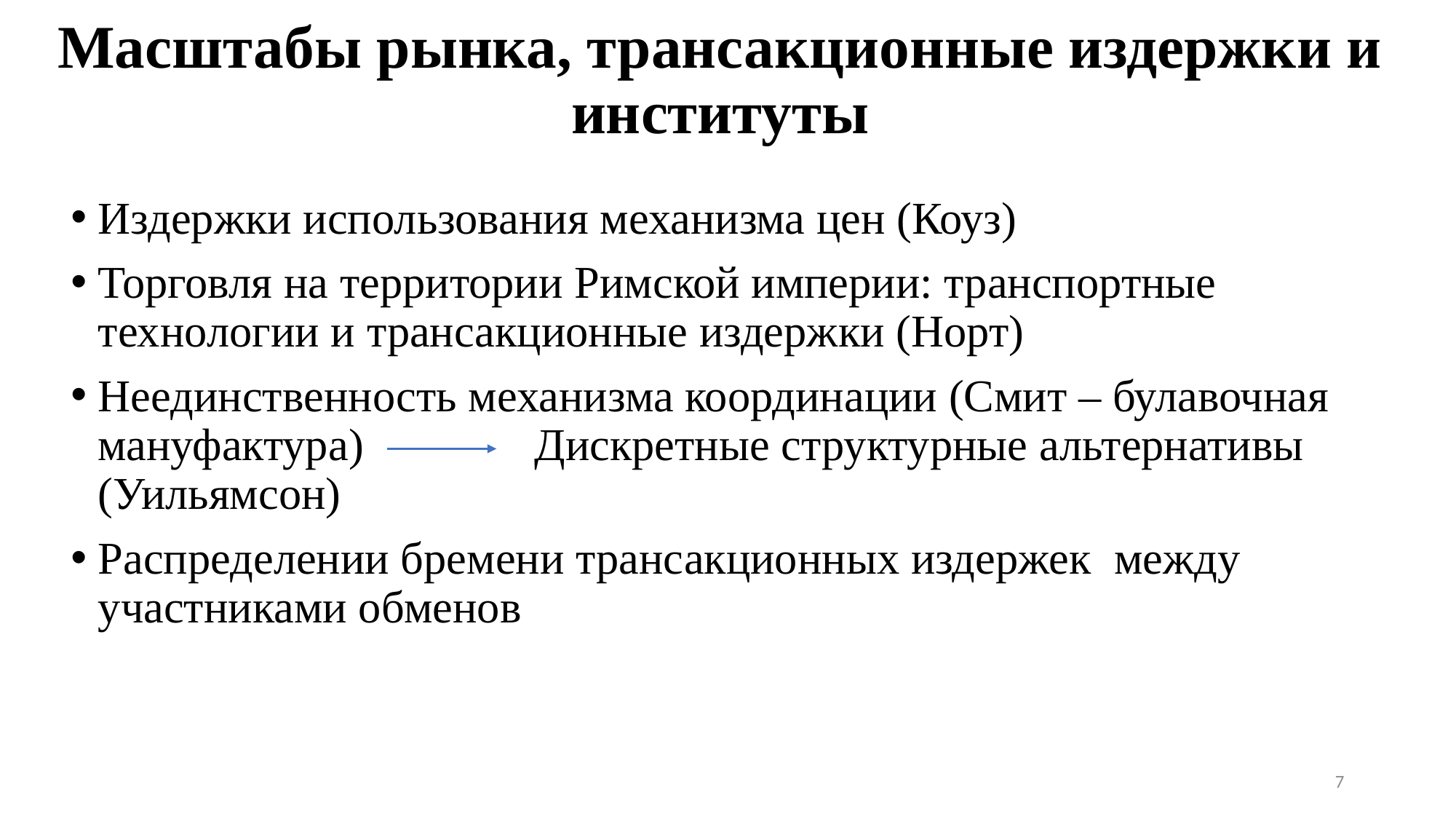

# Масштабы рынка, трансакционные издержки и институты
Издержки использования механизма цен (Коуз)
Торговля на территории Римской империи: транспортные технологии и трансакционные издержки (Норт)
Неединственность механизма координации (Смит – булавочная мануфактура) 		Дискретные структурные альтернативы (Уильямсон)
Распределении бремени трансакционных издержек  между участниками обменов

7